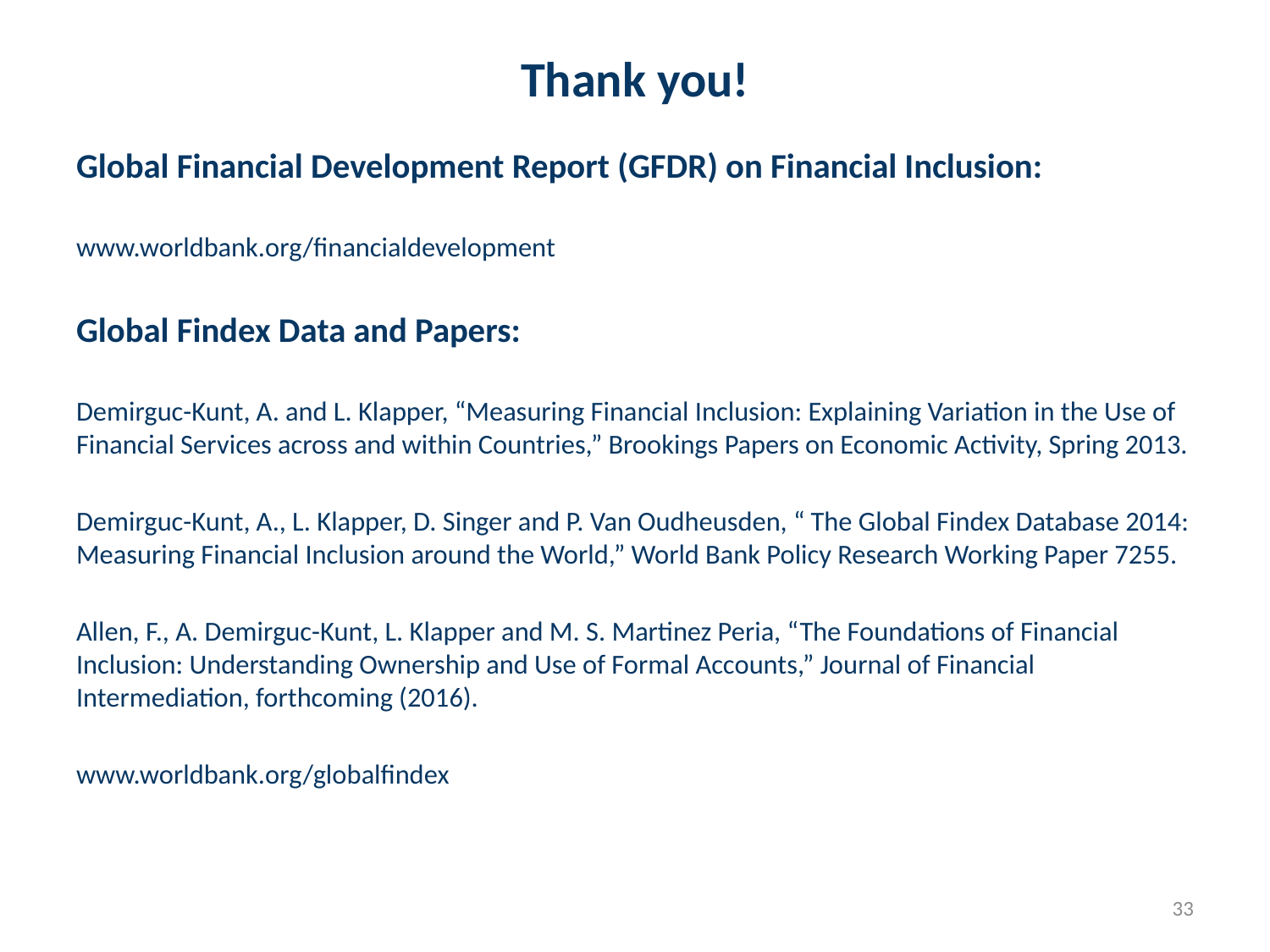

Thank you!
Global Financial Development Report (GFDR) on Financial Inclusion:

www.worldbank.org/financialdevelopment

Global Findex Data and Papers:

Demirguc-Kunt, A. and L. Klapper, “Measuring Financial Inclusion: Explaining Variation in the Use of Financial Services across and within Countries,” Brookings Papers on Economic Activity, Spring 2013.

Demirguc-Kunt, A., L. Klapper, D. Singer and P. Van Oudheusden, “ The Global Findex Database 2014: Measuring Financial Inclusion around the World,” World Bank Policy Research Working Paper 7255.

Allen, F., A. Demirguc-Kunt, L. Klapper and M. S. Martinez Peria, “The Foundations of Financial Inclusion: Understanding Ownership and Use of Formal Accounts,” Journal of Financial Intermediation, forthcoming (2016).

www.worldbank.org/globalfindex

33